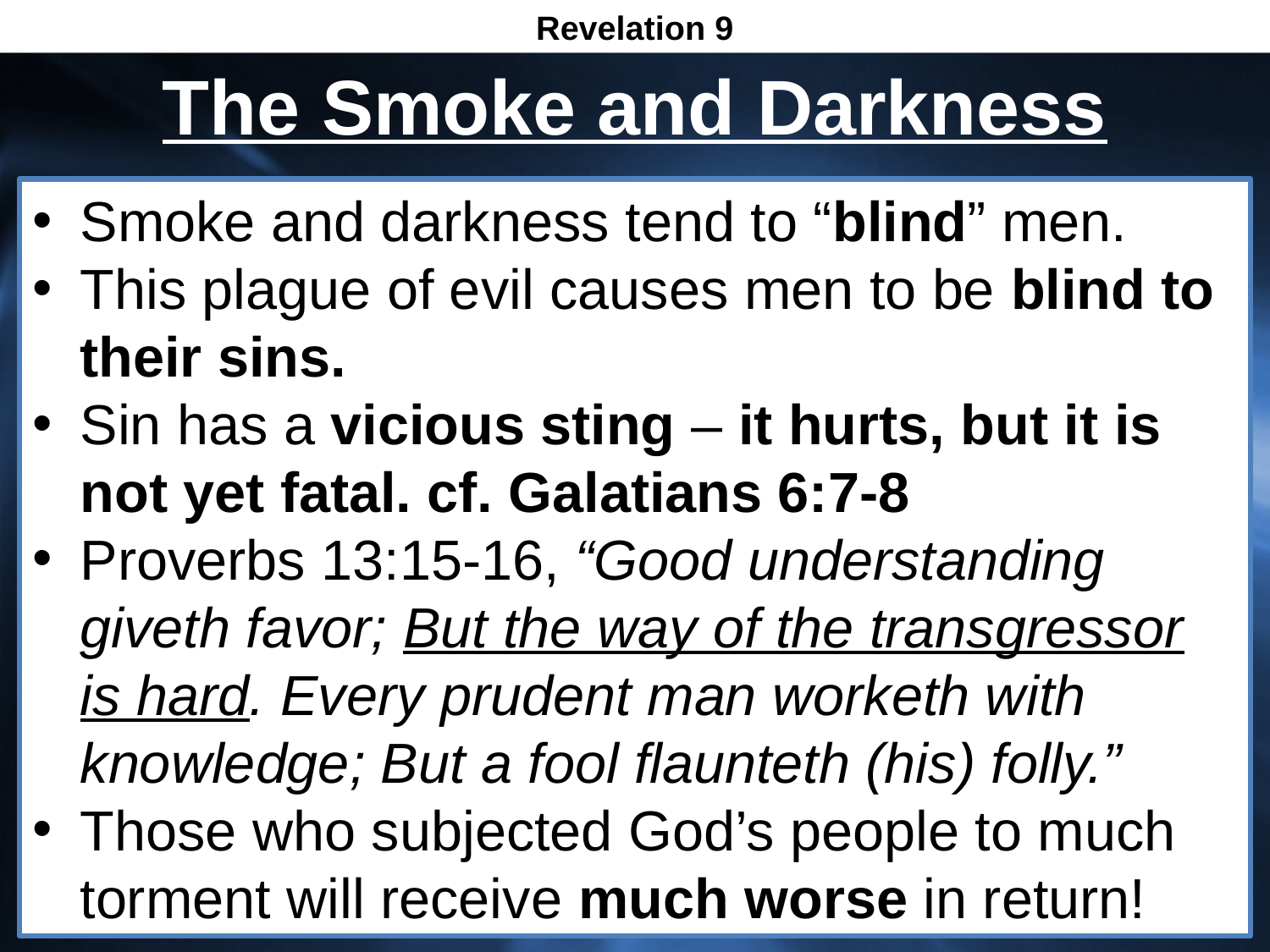

Revelation 9
# The Smoke and Darkness
Smoke and darkness tend to “blind” men.
This plague of evil causes men to be blind to their sins.
Sin has a vicious sting – it hurts, but it is not yet fatal. cf. Galatians 6:7-8
Proverbs 13:15-16, “Good understanding giveth favor; But the way of the transgressor is hard. Every prudent man worketh with knowledge; But a fool flaunteth (his) folly.”
Those who subjected God’s people to much torment will receive much worse in return!